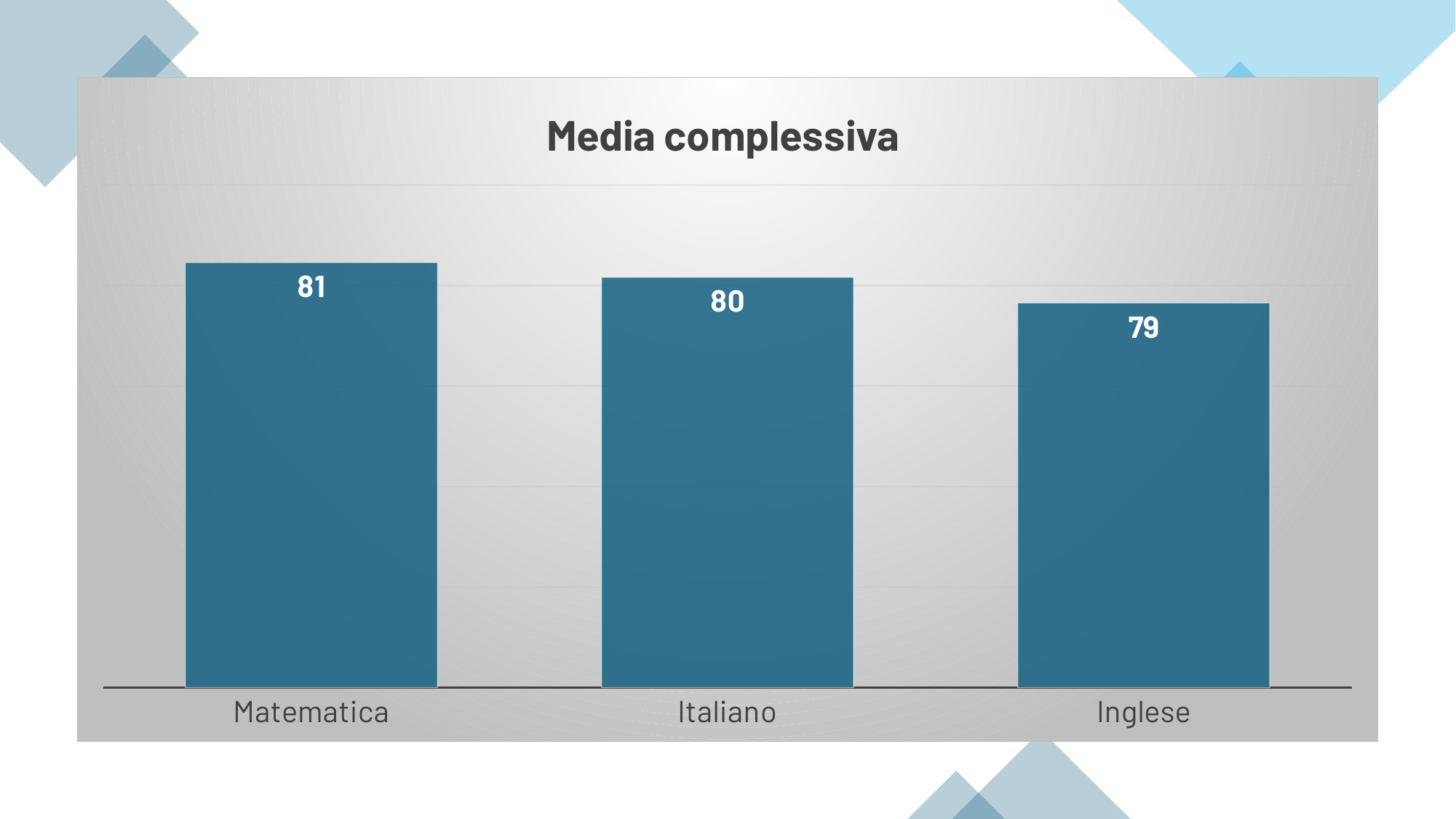

### Chart: Media complessiva

| Category |  |
|---|---|
| Matematica | 81.14092439539226 |
| Italiano | 80.40836435580766 |
| Inglese | 79.1342742225095 |